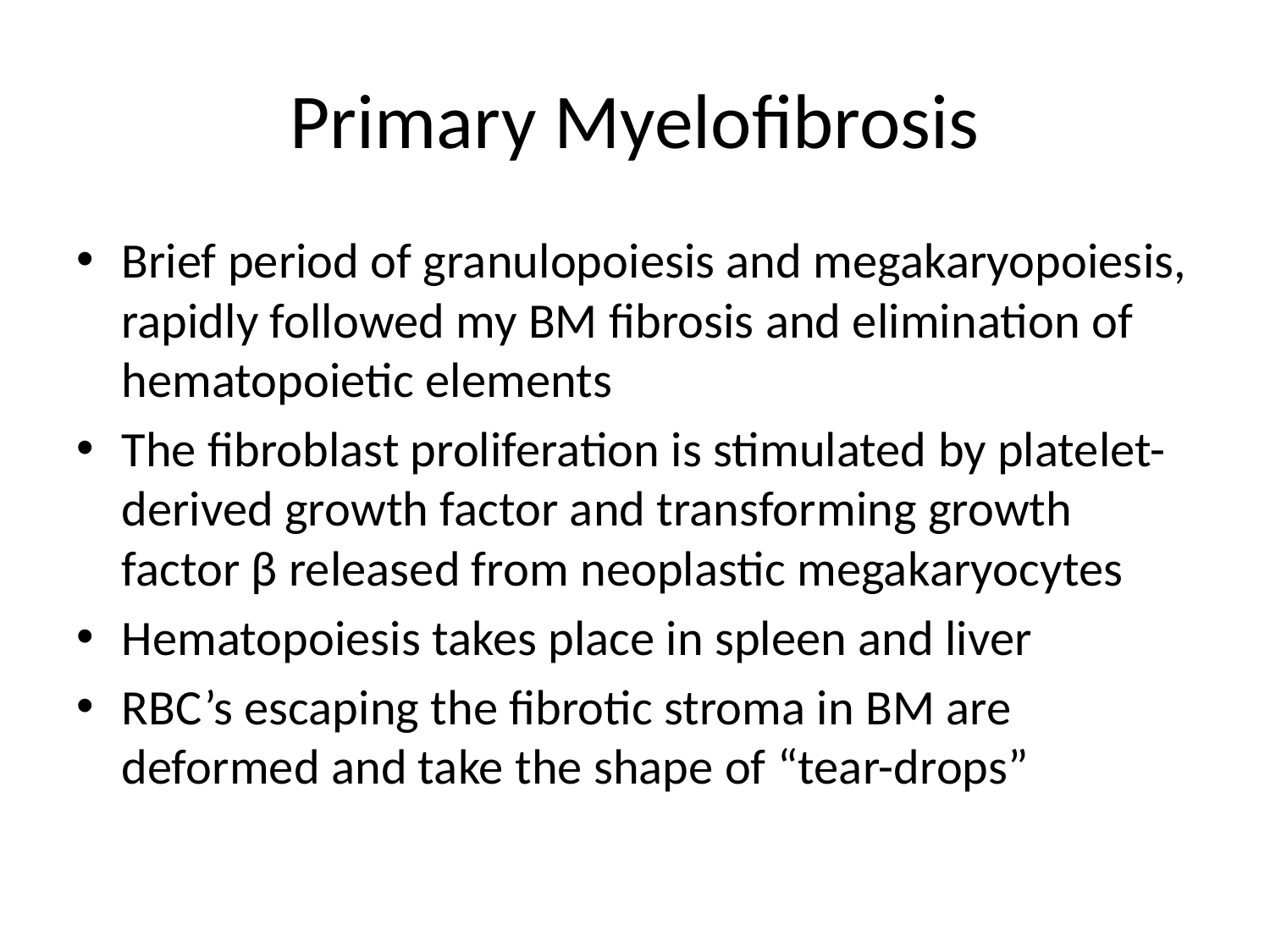

# Primary Myelofibrosis
Brief period of granulopoiesis and megakaryopoiesis, rapidly followed my BM fibrosis and elimination of hematopoietic elements
The fibroblast proliferation is stimulated by platelet-derived growth factor and transforming growth factor β released from neoplastic megakaryocytes
Hematopoiesis takes place in spleen and liver
RBC’s escaping the fibrotic stroma in BM are deformed and take the shape of “tear-drops”